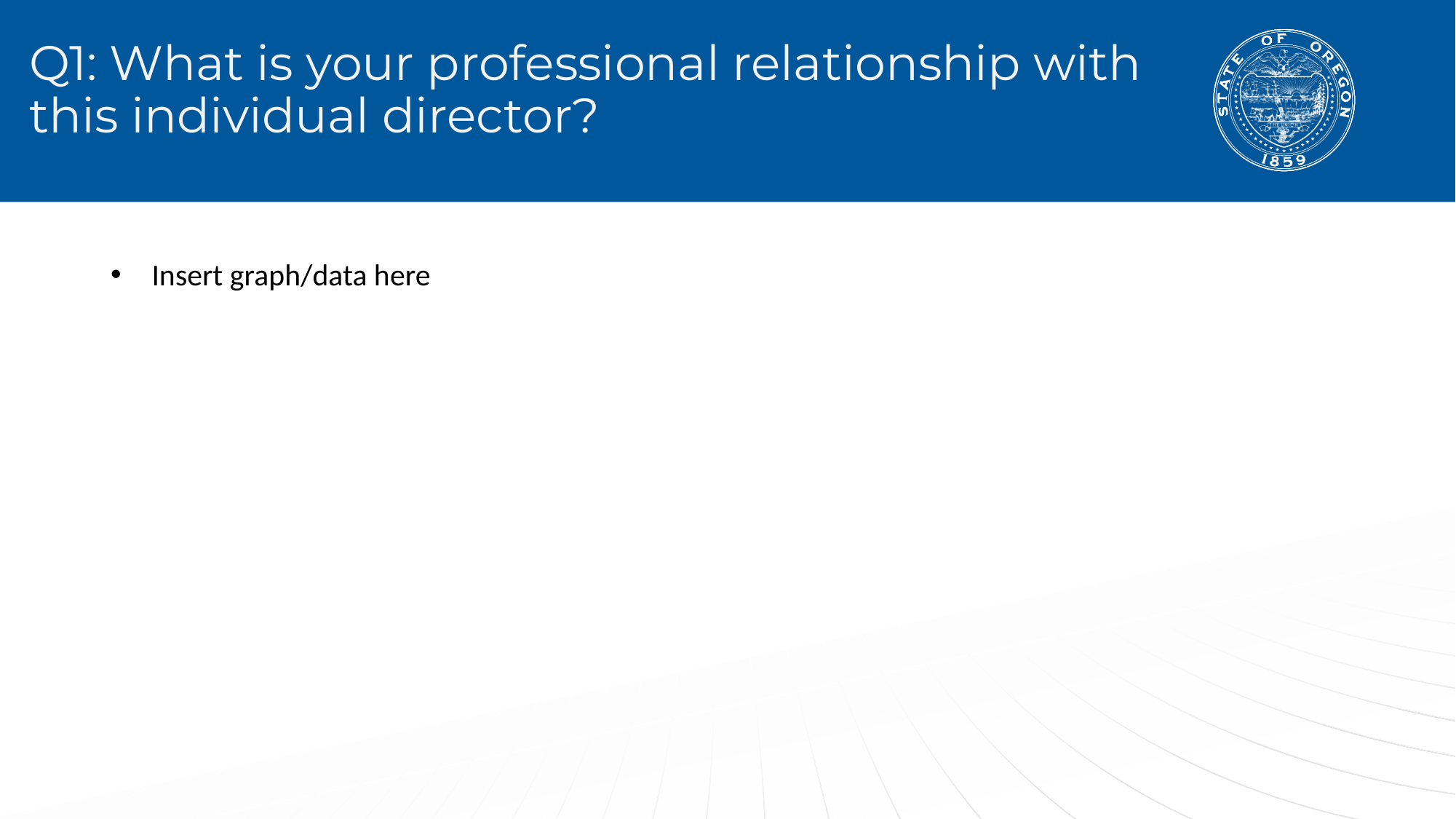

# Q1: What is your professional relationship with this individual director?
Insert graph/data here